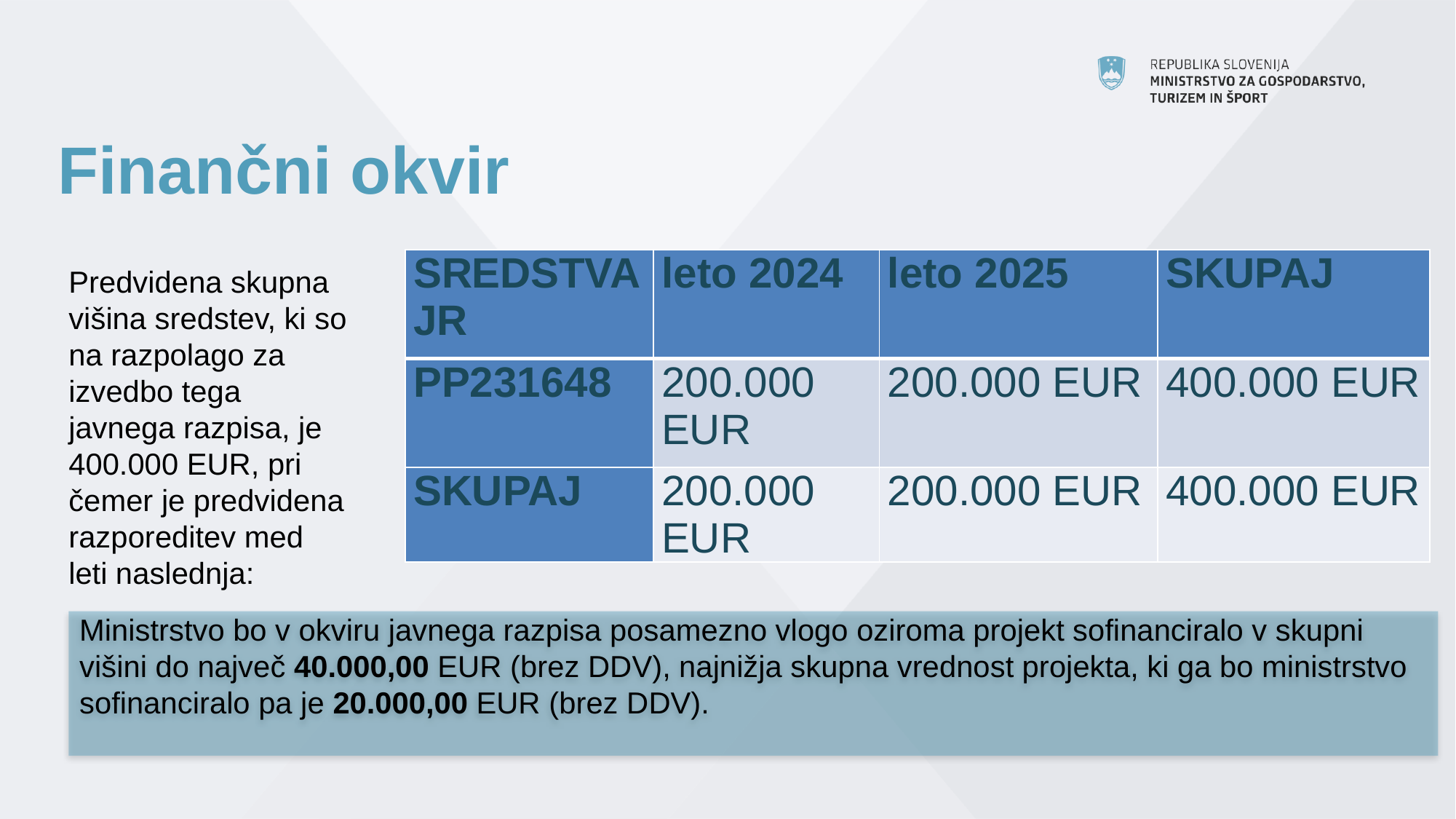

# Finančni okvir
| SREDSTVA JR | leto 2024 | leto 2025 | SKUPAJ |
| --- | --- | --- | --- |
| PP231648 | 200.000 EUR | 200.000 EUR | 400.000 EUR |
| SKUPAJ | 200.000 EUR | 200.000 EUR | 400.000 EUR |
Predvidena skupna višina sredstev, ki so na razpolago za izvedbo tega javnega razpisa, je 400.000 EUR, pri čemer je predvidena razporeditev med leti naslednja:
Ministrstvo bo v okviru javnega razpisa posamezno vlogo oziroma projekt sofinanciralo v skupni višini do največ 40.000,00 EUR (brez DDV), najnižja skupna vrednost projekta, ki ga bo ministrstvo sofinanciralo pa je 20.000,00 EUR (brez DDV).